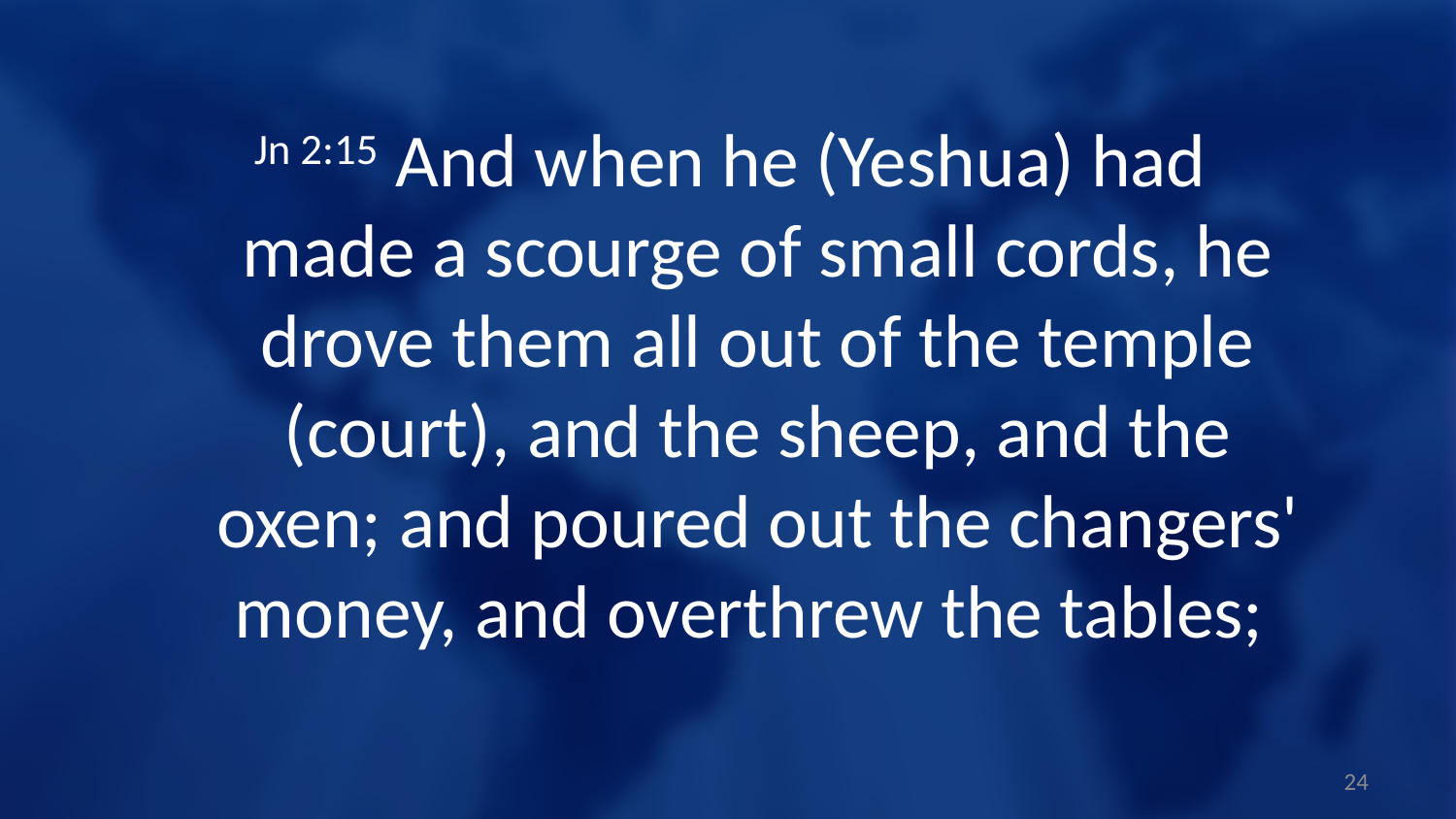

Jn 2:15 And when he (Yeshua) had made a scourge of small cords, he drove them all out of the temple (court), and the sheep, and the oxen; and poured out the changers' money, and overthrew the tables;

24